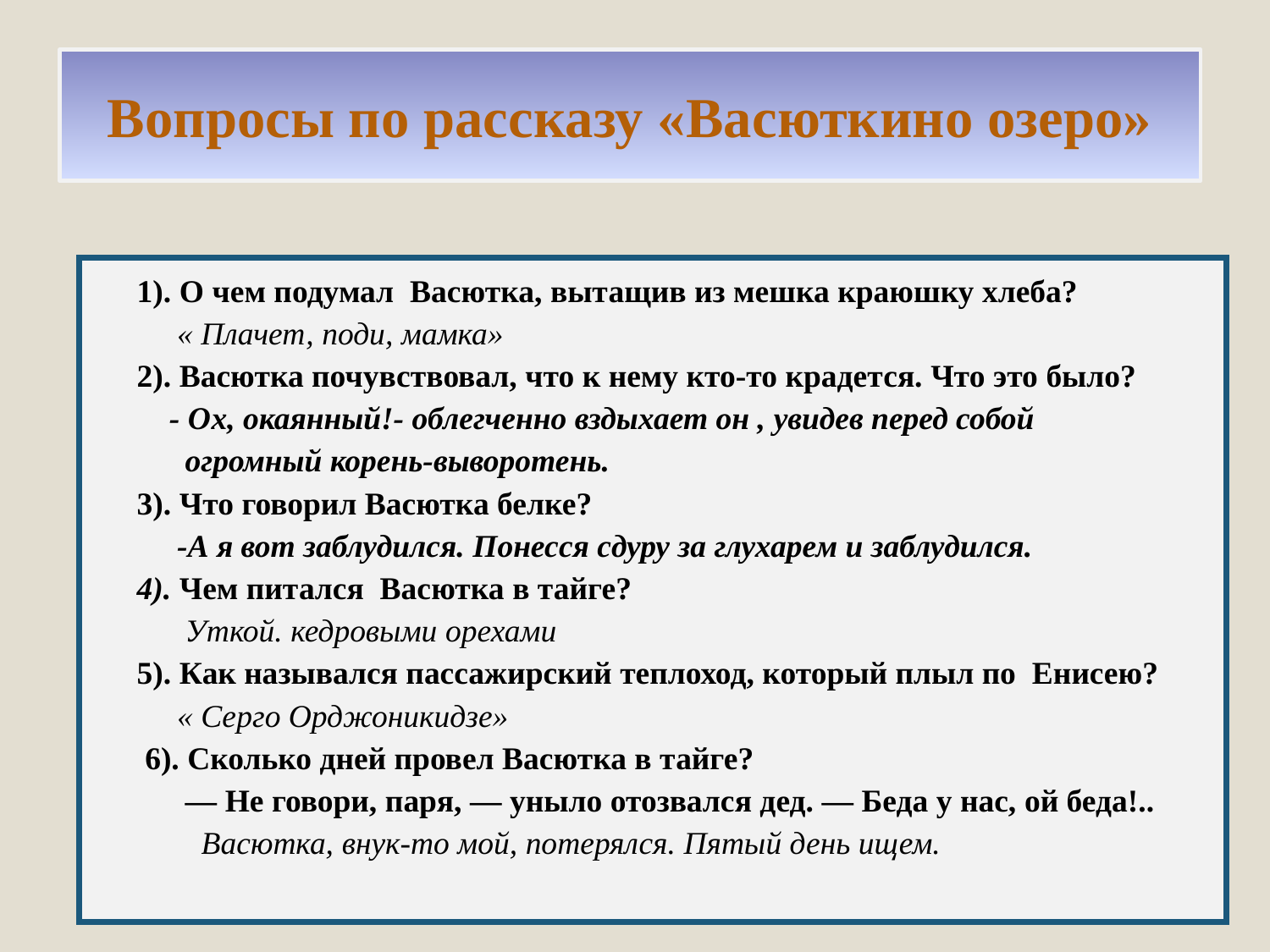

# Вопросы по рассказу «Васюткино озеро»
    1). О чем подумал  Васютка, вытащив из мешка краюшку хлеба?
         « Плачет, поди, мамка»
    2). Васютка почувствовал, что к нему кто-то крадется. Что это было?
        - Ох, окаянный!- облегченно вздыхает он , увидев перед собой
          огромный корень-выворотень.
    3). Что говорил Васютка белке?
         -А я вот заблудился. Понесся сдуру за глухарем и заблудился.
    4). Чем питался  Васютка в тайге?
          Уткой. кедровыми орехами
    5). Как назывался пассажирский теплоход, который плыл по  Енисею?
         « Серго Орджоникидзе»
     6). Сколько дней провел Васютка в тайге?
          — Не говори, паря, — уныло отозвался дед. — Беда у нас, ой беда!..
            Васютка, внук-то мой, потерялся. Пятый день ищем.